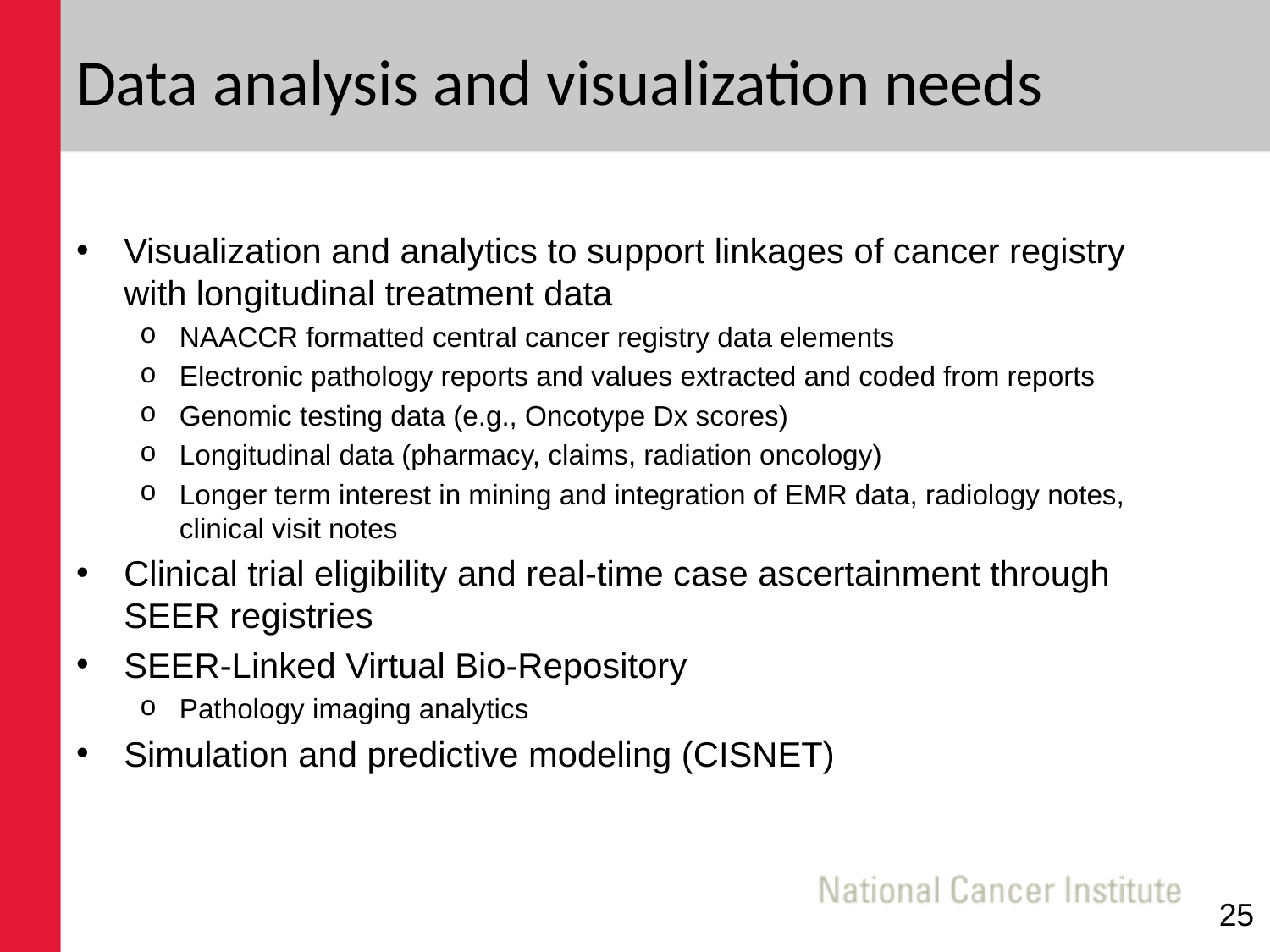

# Data analysis and visualization needs
Visualization and analytics to support linkages of cancer registry with longitudinal treatment data
NAACCR formatted central cancer registry data elements
Electronic pathology reports and values extracted and coded from reports
Genomic testing data (e.g., Oncotype Dx scores)
Longitudinal data (pharmacy, claims, radiation oncology)
Longer term interest in mining and integration of EMR data, radiology notes, clinical visit notes
Clinical trial eligibility and real-time case ascertainment through SEER registries
SEER-Linked Virtual Bio-Repository
Pathology imaging analytics
Simulation and predictive modeling (CISNET)
25